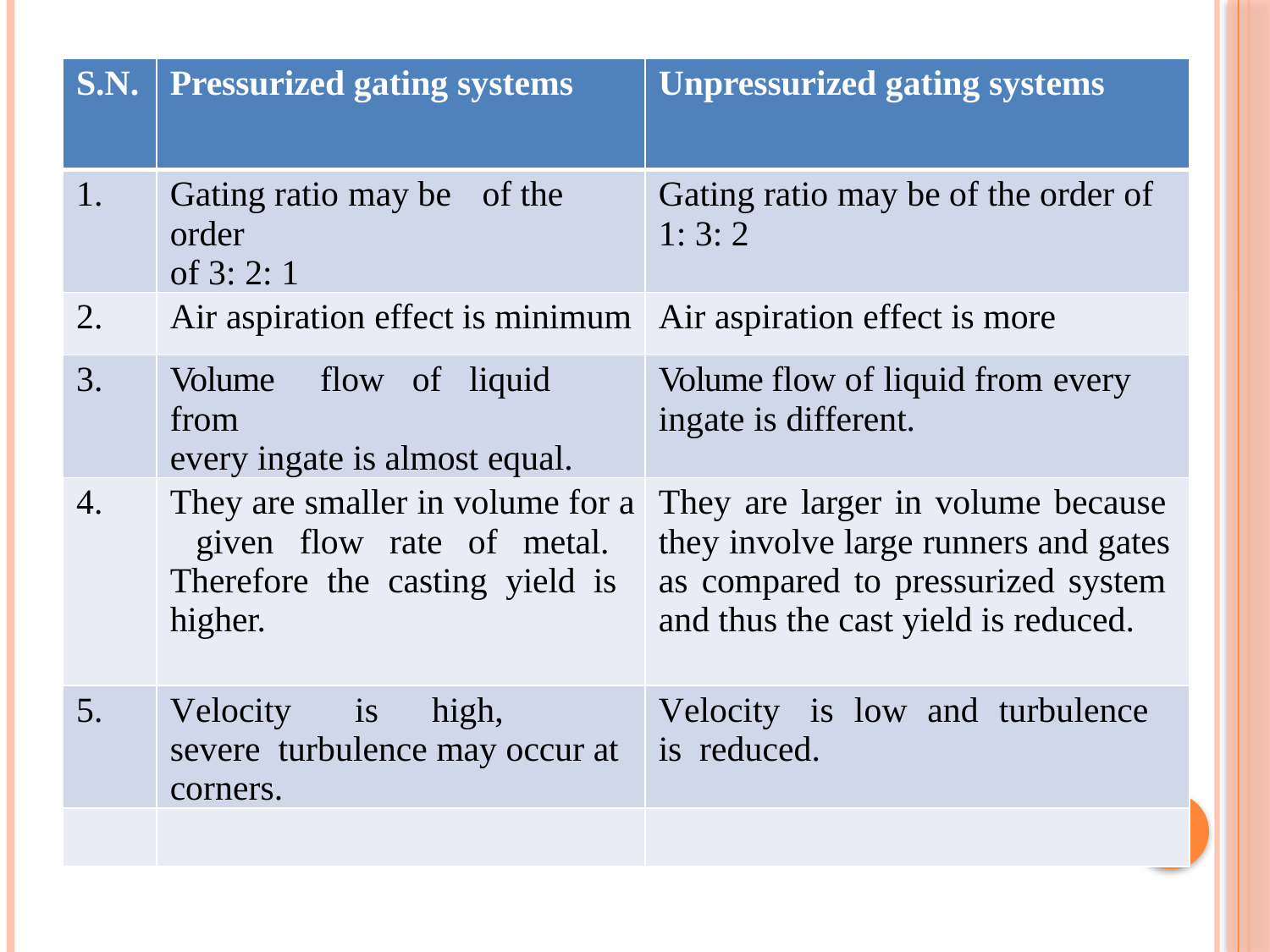

| S.N. | Pressurized gating systems | Unpressurized gating systems |
| --- | --- | --- |
| 1. | Gating ratio may be of the order of 3: 2: 1 | Gating ratio may be of the order of 1: 3: 2 |
| 2. | Air aspiration effect is minimum | Air aspiration effect is more |
| 3. | Volume flow of liquid from every ingate is almost equal. | Volume flow of liquid from every ingate is different. |
| 4. | They are smaller in volume for a given flow rate of metal. Therefore the casting yield is higher. | They are larger in volume because they involve large runners and gates as compared to pressurized system and thus the cast yield is reduced. |
| 5. | Velocity is high, severe turbulence may occur at corners. | Velocity is low and turbulence is reduced. |
|  |  |  |